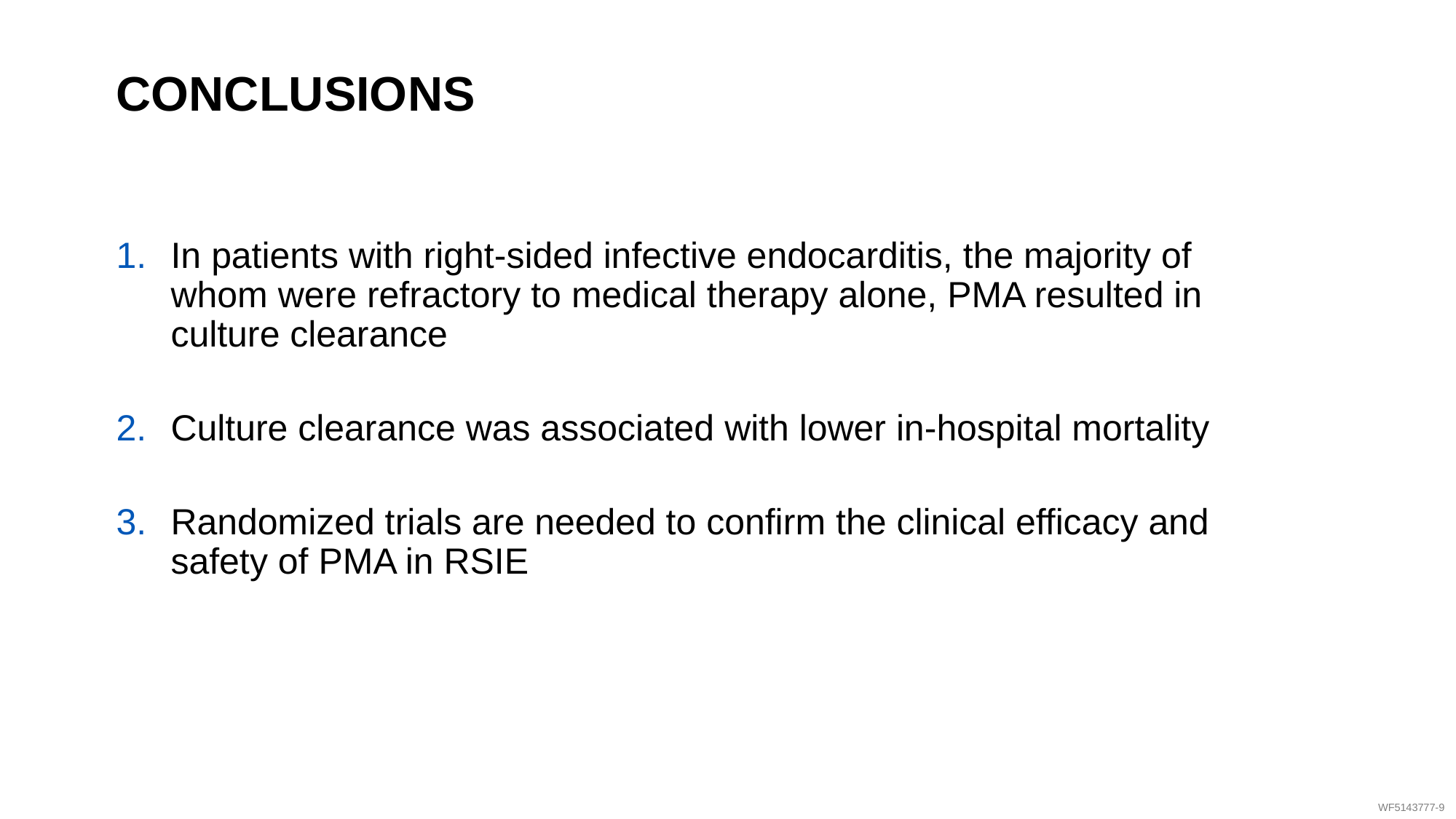

# Conclusions
In patients with right-sided infective endocarditis, the majority of whom were refractory to medical therapy alone, PMA resulted in culture clearance
Culture clearance was associated with lower in-hospital mortality
Randomized trials are needed to confirm the clinical efficacy and safety of PMA in RSIE
WF5143777-9